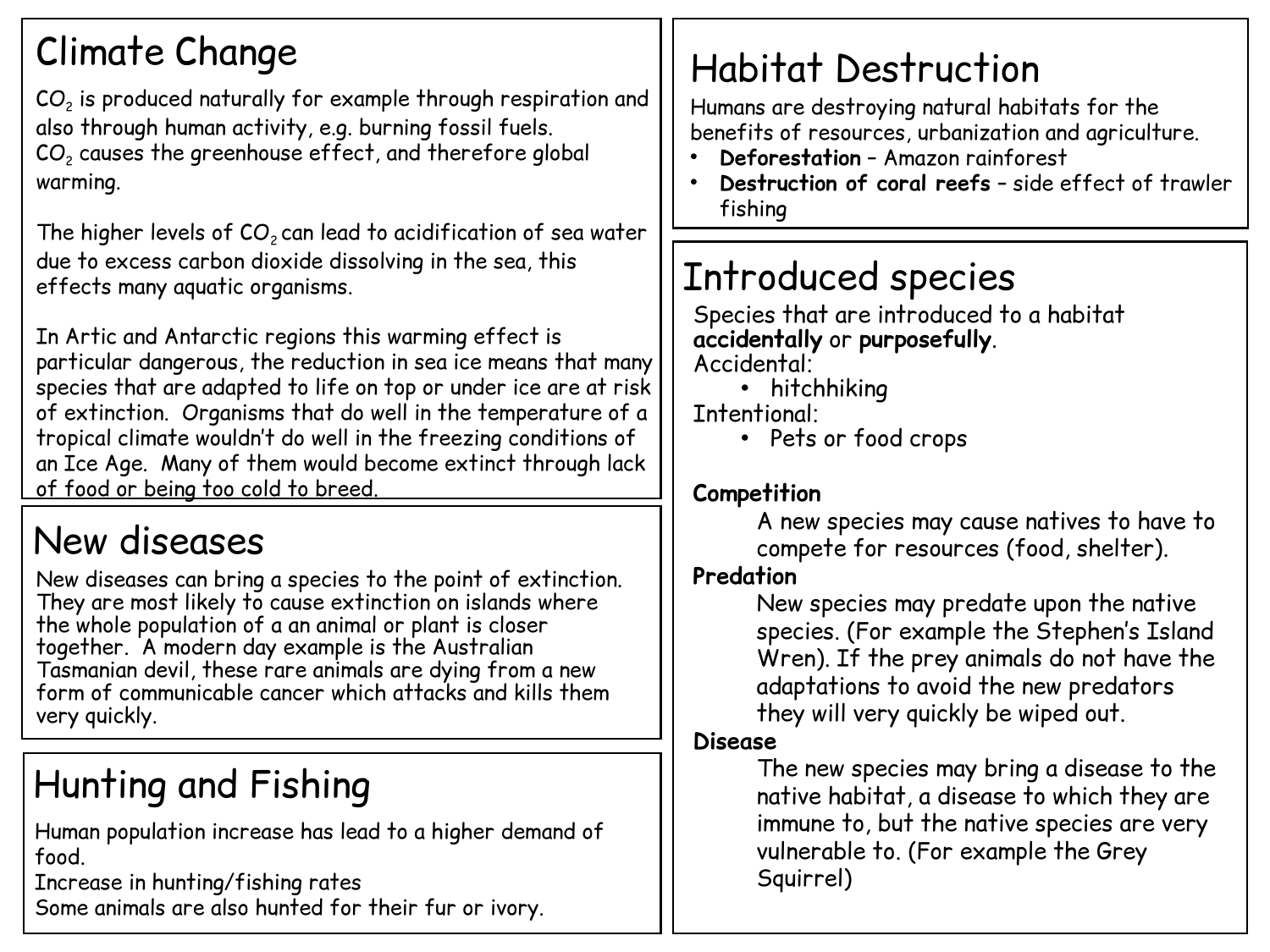

# Climate Change

Habitat Destruction
CO2 is produced naturally for example through respiration and
also through human activity, e.g. burning fossil fuels.
CO2 causes the greenhouse effect, and therefore global warming.

The higher levels of CO2 can lead to acidification of sea water due to excess carbon dioxide dissolving in the sea, this effects many aquatic organisms.

In Artic and Antarctic regions this warming effect is particular dangerous, the reduction in sea ice means that many species that are adapted to life on top or under ice are at risk of extinction.  Organisms that do well in the temperature of a tropical climate wouldn’t do well in the freezing conditions of an Ice Age.  Many of them would become extinct through lack of food or being too cold to breed.
Humans are destroying natural habitats for the benefits of resources, urbanization and agriculture.
Deforestation – Amazon rainforest
Destruction of coral reefs – side effect of trawler fishing

Introduced species
Species that are introduced to a habitat accidentally or purposefully.
Accidental:
hitchhiking
Intentional:
Pets or food crops

Competition
A new species may cause natives to have to compete for resources (food, shelter).
Predation
New species may predate upon the native species. (For example the Stephen’s Island Wren). If the prey animals do not have the adaptations to avoid the new predators they will very quickly be wiped out.
Disease
The new species may bring a disease to the native habitat, a disease to which they are immune to, but the native species are very vulnerable to. (For example the Grey Squirrel)

New diseases

New diseases can bring a species to the point of extinction.  They are most likely to cause extinction on islands where the whole population of a an animal or plant is closer together.  A modern day example is the Australian Tasmanian devil, these rare animals are dying from a new form of communicable cancer which attacks and kills them very quickly.
Hunting and Fishing

Human population increase has lead to a higher demand of food.
Increase in hunting/fishing rates
Some animals are also hunted for their fur or ivory.